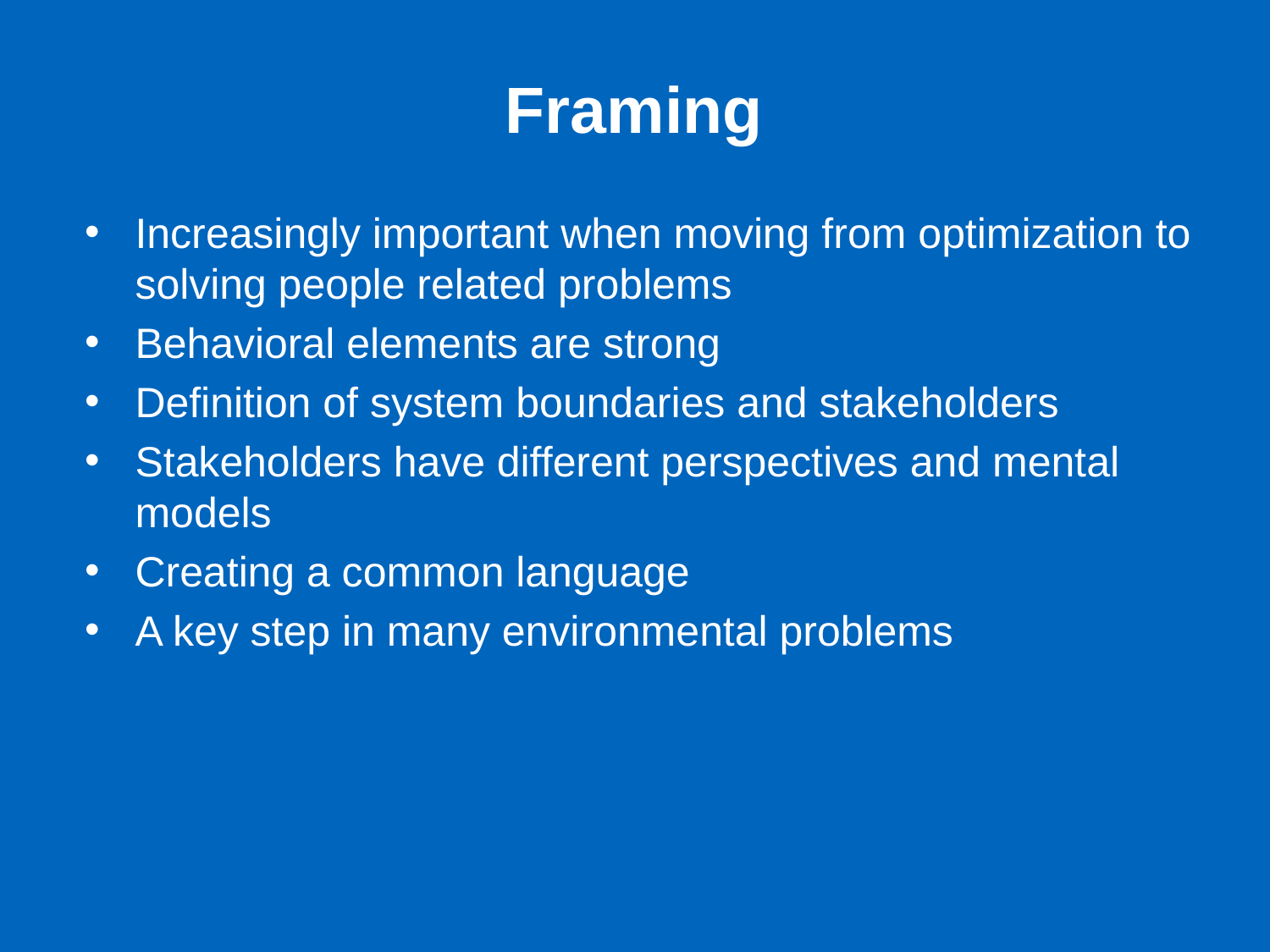

# Framing
Increasingly important when moving from optimization to solving people related problems
Behavioral elements are strong
Definition of system boundaries and stakeholders
Stakeholders have different perspectives and mental models
Creating a common language
A key step in many environmental problems